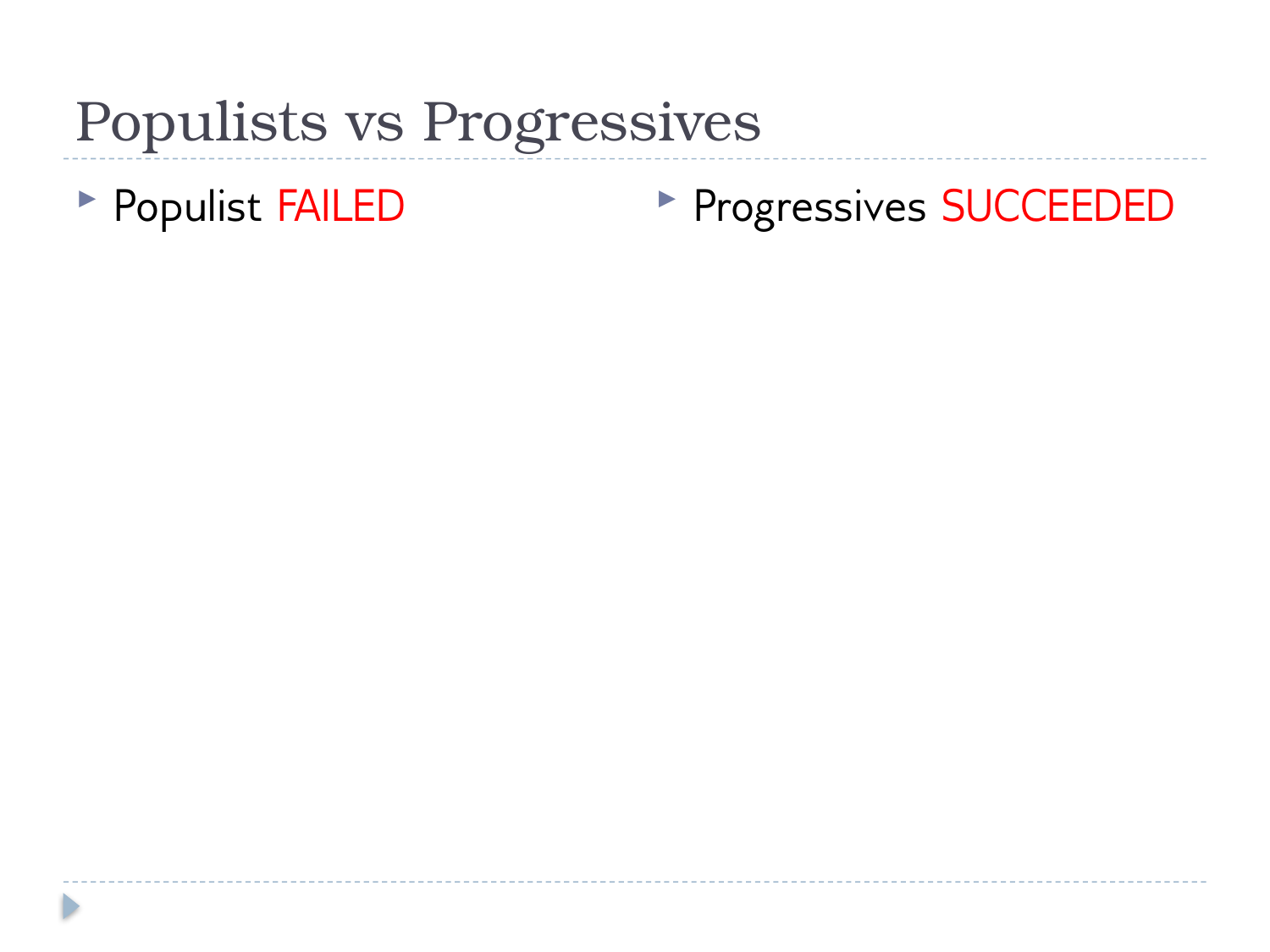

# Populists vs Progressives
Progressives SUCCEEDED
Populist FAILED